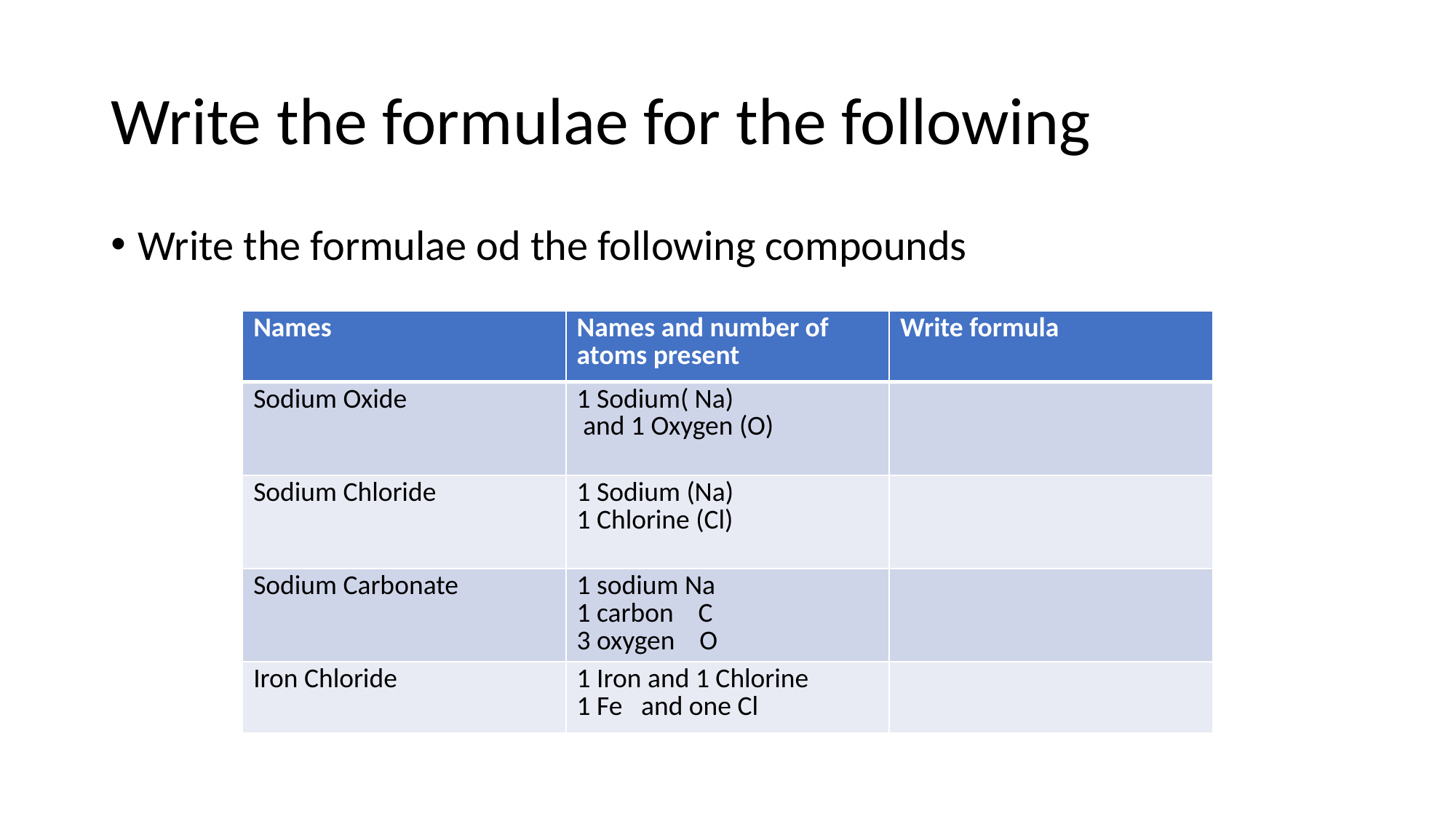

# Write the formulae for the following
Write the formulae od the following compounds

| Names | Names and number of atoms present | Write formula |
| --- | --- | --- |
| Sodium Oxide | 1 Sodium( Na) and 1 Oxygen (O) |  |
| Sodium Chloride | 1 Sodium (Na) 1 Chlorine (Cl) |  |
| Sodium Carbonate | 1 sodium Na 1 carbon C 3 oxygen O |  |
| Iron Chloride | 1 Iron and 1 Chlorine 1 Fe and one Cl |  |